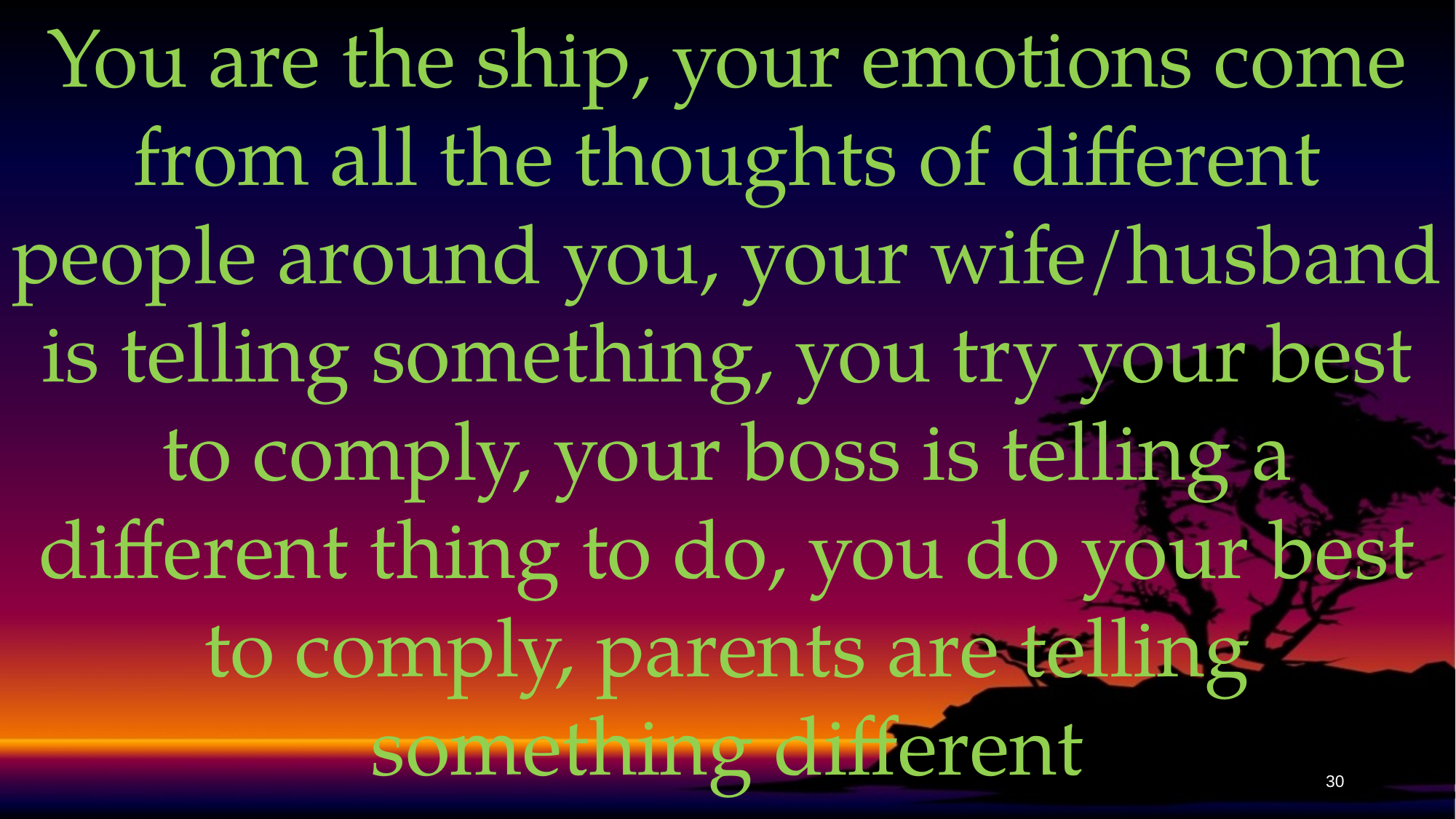

You are the ship, your emotions come from all the thoughts of different people around you, your wife/husband is telling something, you try your best to comply, your boss is telling a different thing to do, you do your best to comply, parents are telling something different
30